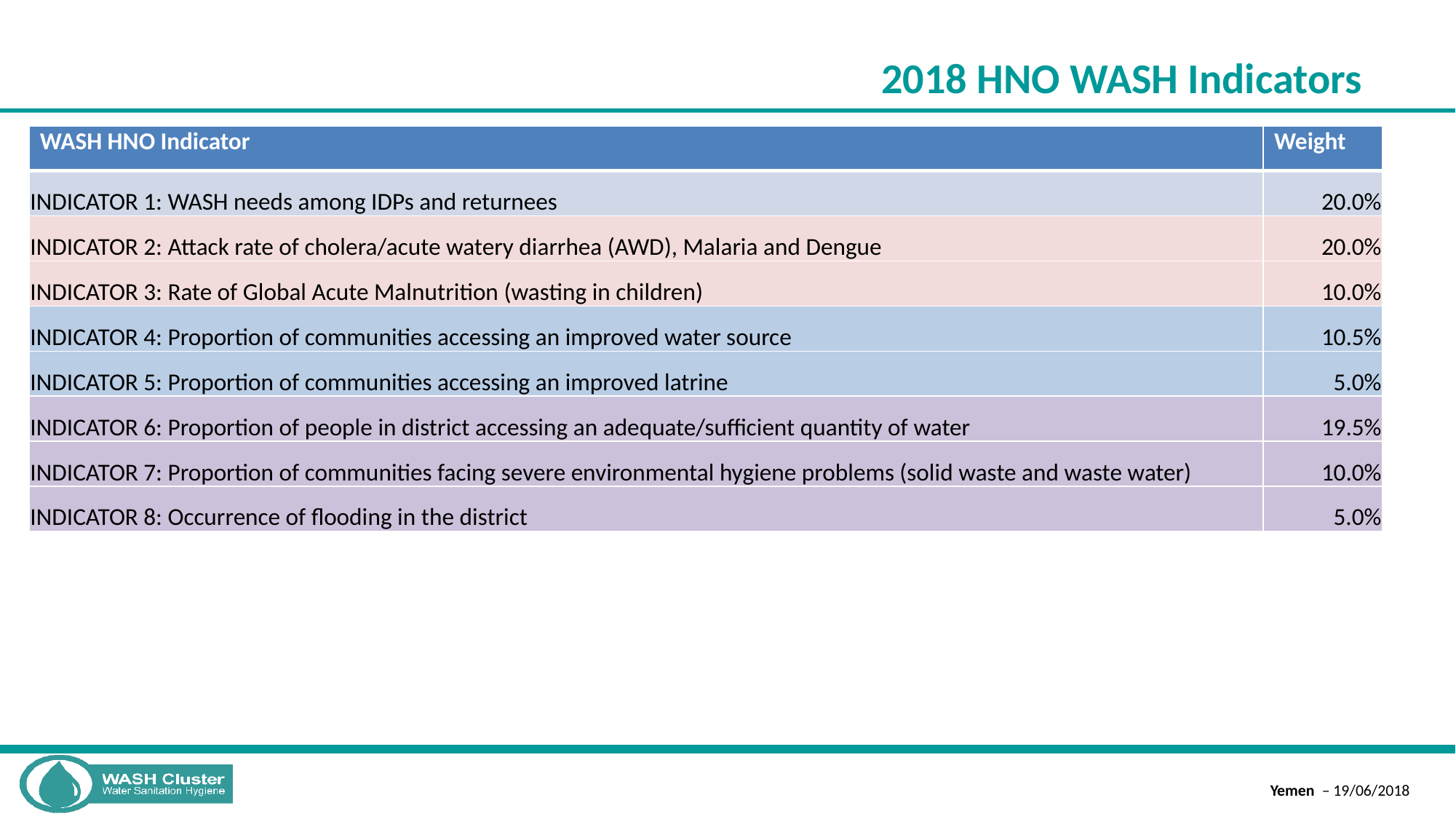

# 2018 HNO WASH Indicators
| WASH HNO Indicator | Weight |
| --- | --- |
| INDICATOR 1: WASH needs among IDPs and returnees | 20.0% |
| INDICATOR 2: Attack rate of cholera/acute watery diarrhea (AWD), Malaria and Dengue | 20.0% |
| INDICATOR 3: Rate of Global Acute Malnutrition (wasting in children) | 10.0% |
| INDICATOR 4: Proportion of communities accessing an improved water source | 10.5% |
| INDICATOR 5: Proportion of communities accessing an improved latrine | 5.0% |
| INDICATOR 6: Proportion of people in district accessing an adequate/sufficient quantity of water | 19.5% |
| INDICATOR 7: Proportion of communities facing severe environmental hygiene problems (solid waste and waste water) | 10.0% |
| INDICATOR 8: Occurrence of flooding in the district | 5.0% |